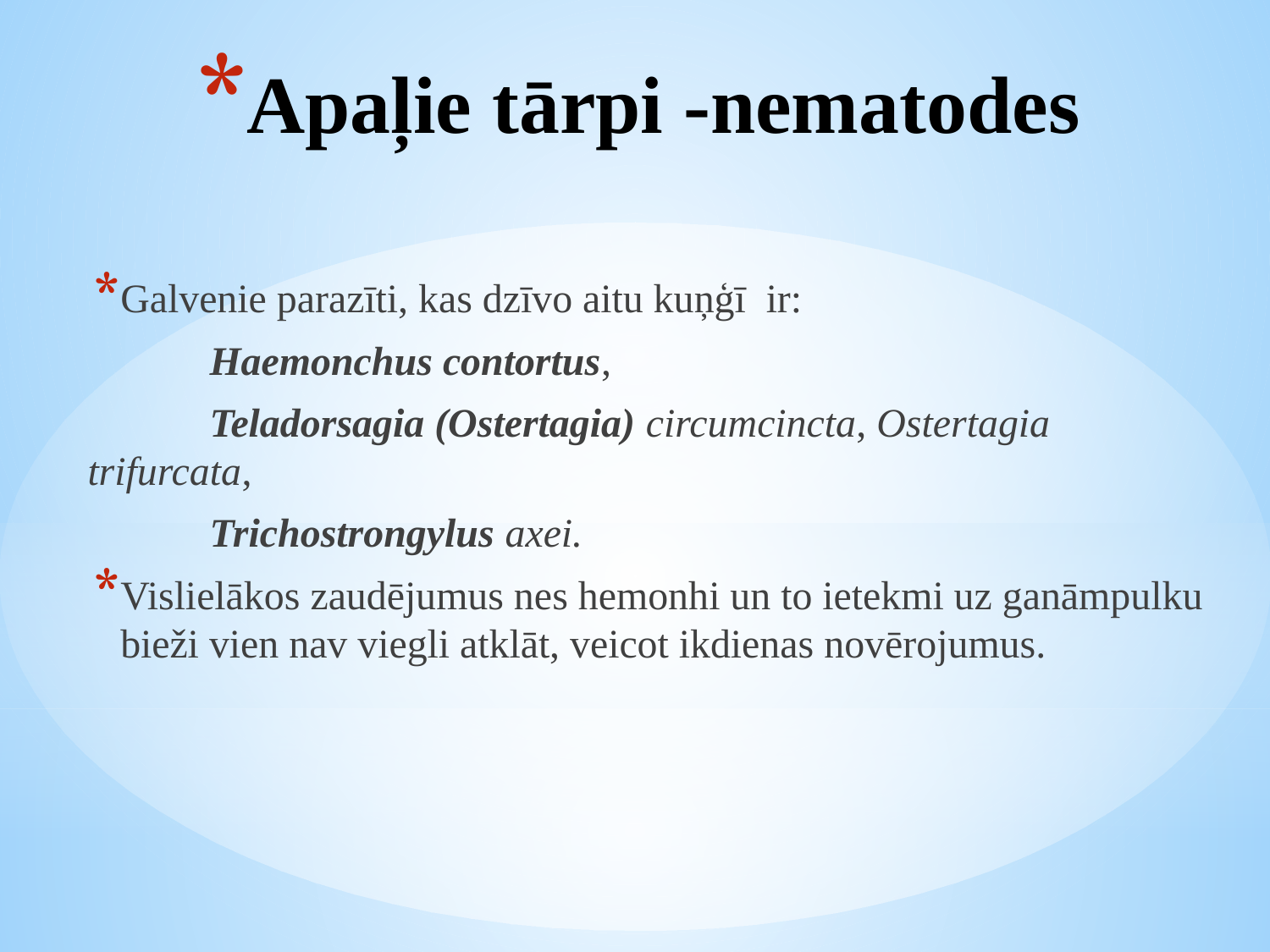

# Apaļie tārpi -nematodes
Galvenie parazīti, kas dzīvo aitu kuņģī  ir:
	Haemonchus contortus,
	Teladorsagia (Ostertagia) circumcincta, Ostertagia trifurcata,
	Trichostrongylus axei.
Vislielākos zaudējumus nes hemonhi un to ietekmi uz ganāmpulku bieži vien nav viegli atklāt, veicot ikdienas novērojumus.